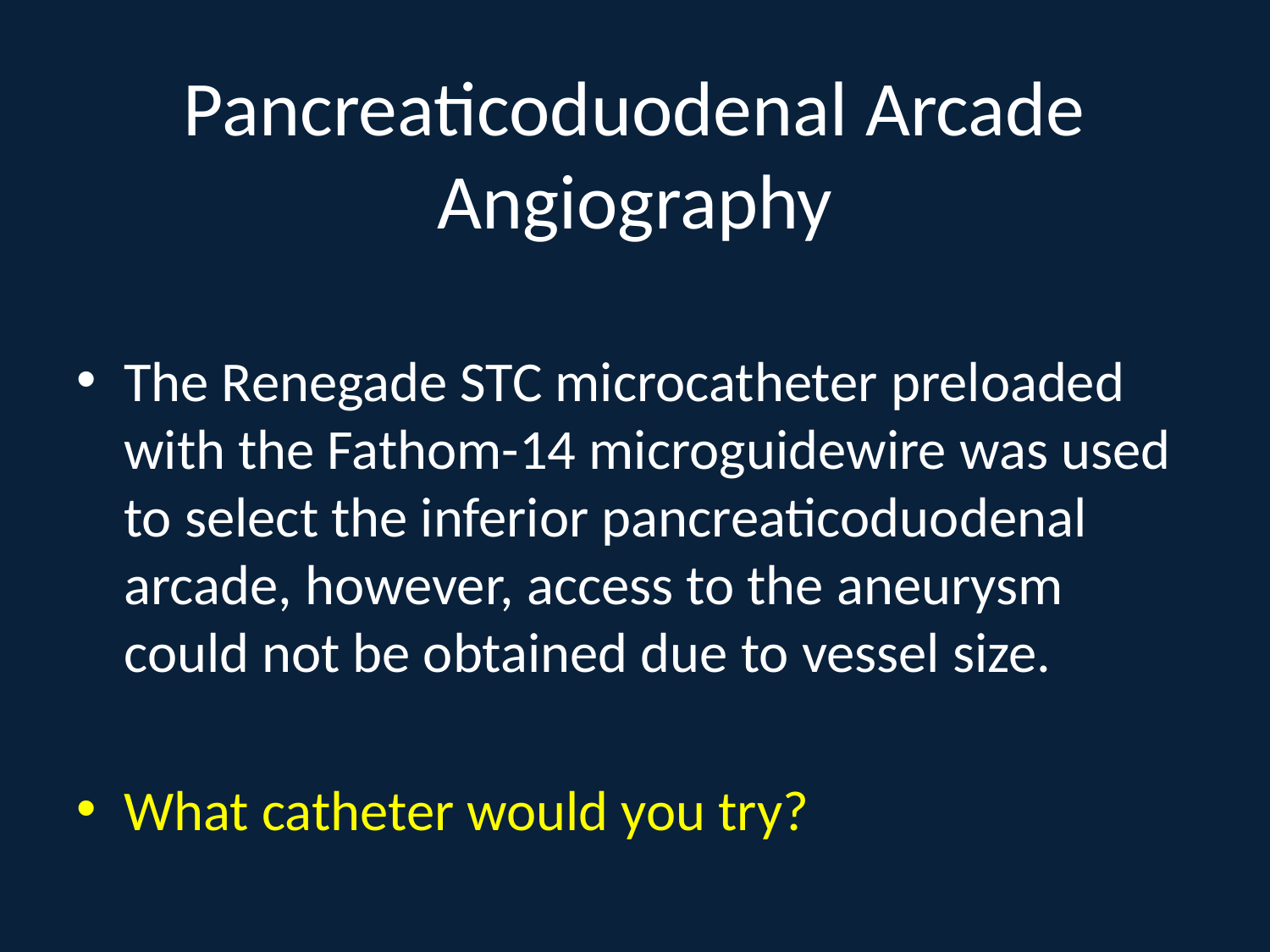

# Pancreaticoduodenal Arcade Angiography
The Renegade STC microcatheter preloaded with the Fathom-14 microguidewire was used to select the inferior pancreaticoduodenal arcade, however, access to the aneurysm could not be obtained due to vessel size.

What catheter would you try?